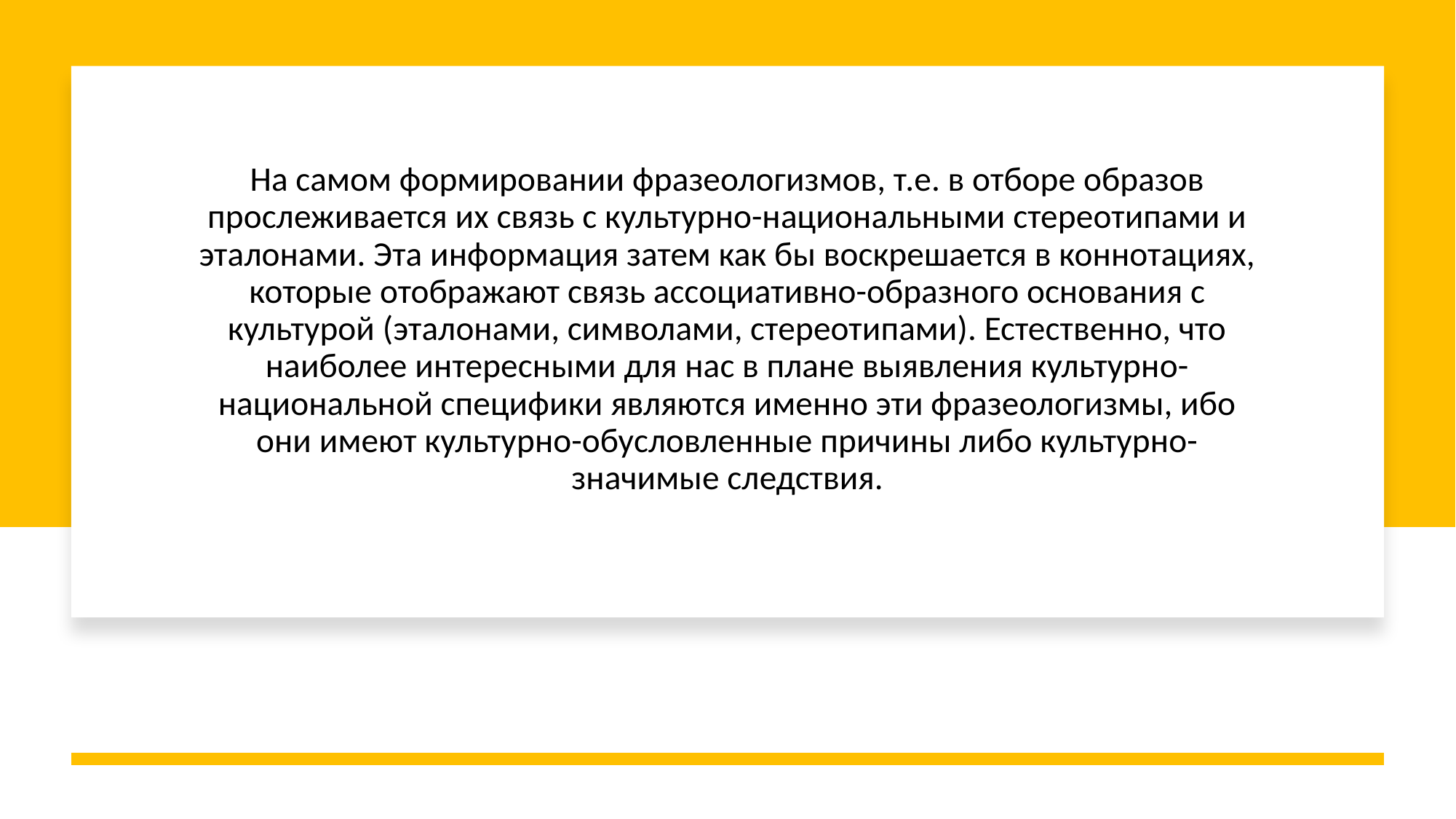

# На самом формировании фразеологизмов, т.е. в отборе образов прослеживается их связь с культурно-национальными стереотипами и эталонами. Эта информация затем как бы воскрешается в коннотациях, которые отображают связь ассоциативно-образного основания с культурой (эталонами, символами, стереотипами). Естественно, что наиболее интересными для нас в плане выявления культурно-национальной специфики являются именно эти фразеологизмы, ибо они имеют культурно-обусловленные причины либо культурно-значимые следствия.